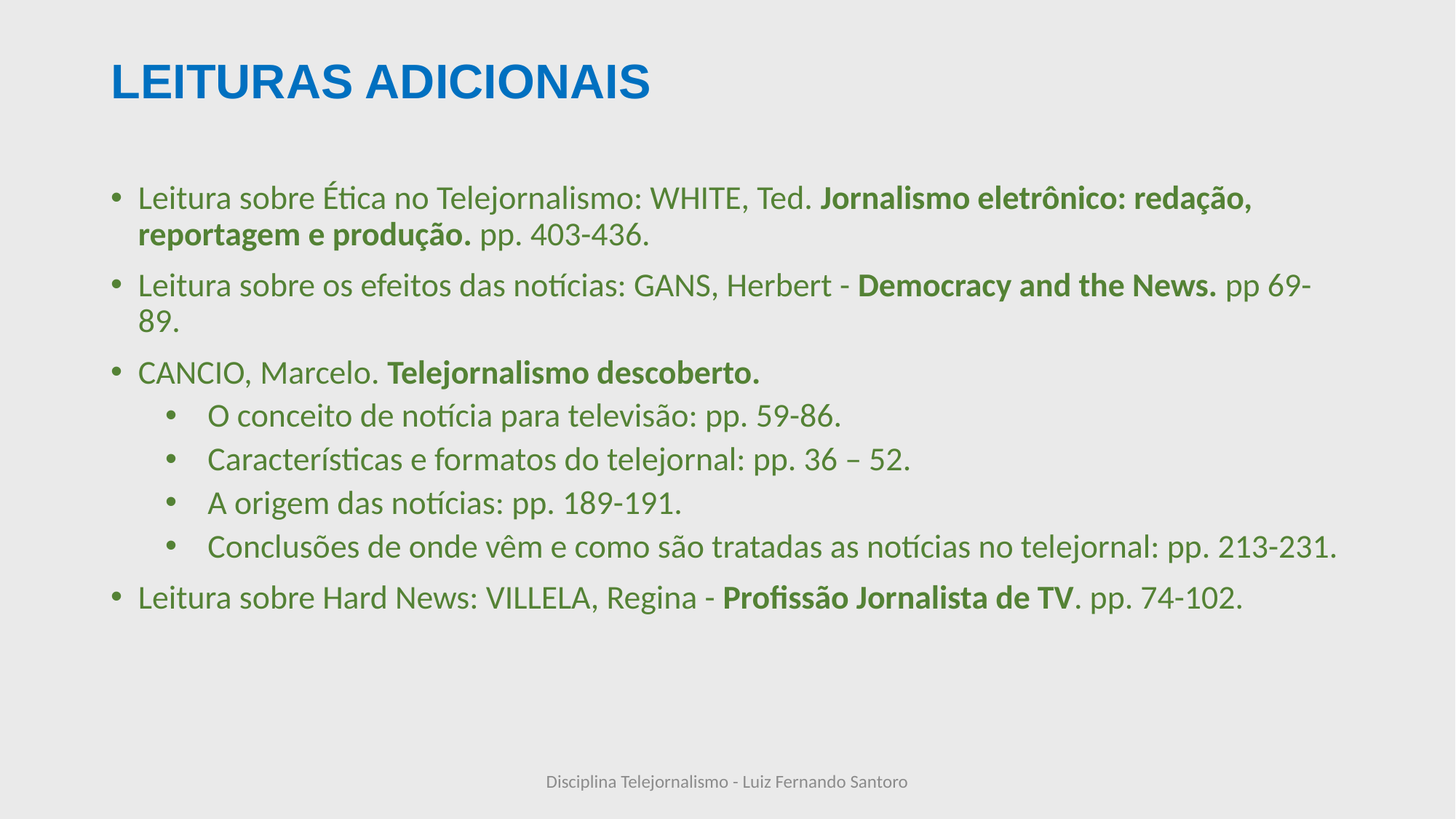

# LEITURAS ADICIONAIS
Leitura sobre Ética no Telejornalismo: WHITE, Ted. Jornalismo eletrônico: redação, reportagem e produção. pp. 403-436.
Leitura sobre os efeitos das notícias: GANS, Herbert - Democracy and the News. pp 69-89.
CANCIO, Marcelo. Telejornalismo descoberto.
  O conceito de notícia para televisão: pp. 59-86.
  Características e formatos do telejornal: pp. 36 – 52.
  A origem das notícias: pp. 189-191.
  Conclusões de onde vêm e como são tratadas as notícias no telejornal: pp. 213-231.
Leitura sobre Hard News: VILLELA, Regina - Profissão Jornalista de TV. pp. 74-102.

Disciplina Telejornalismo - Luiz Fernando Santoro
13